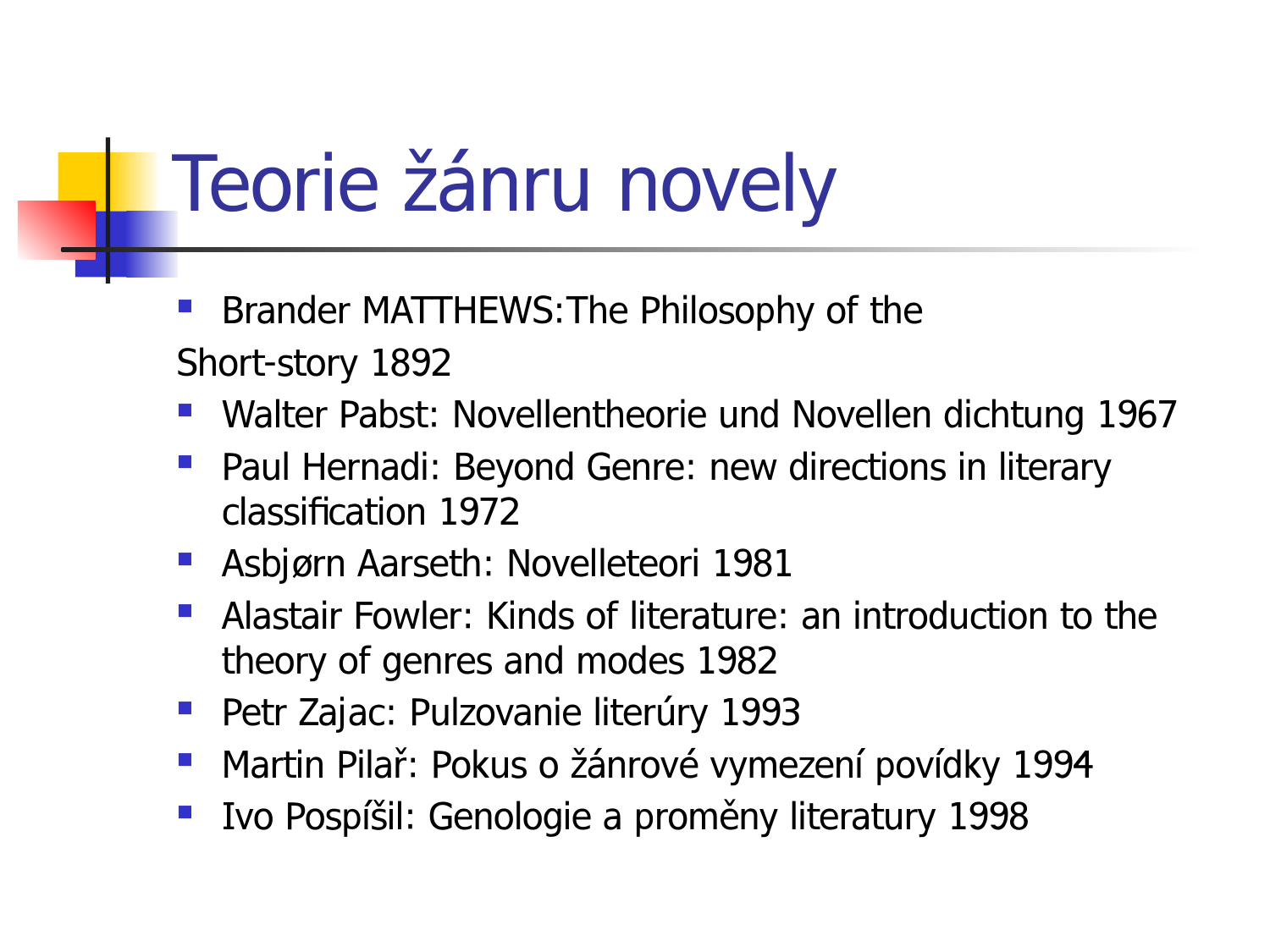

# Teorie žánru novely
Brander MATTHEWS:The Philosophy of the
Short-story 1892
Walter Pabst: Novellentheorie und Novellen dichtung 1967
Paul Hernadi: Beyond Genre: new directions in literary classification 1972
Asbjørn Aarseth: Novelleteori 1981
Alastair Fowler: Kinds of literature: an introduction to the theory of genres and modes 1982
Petr Zajac: Pulzovanie literúry 1993
Martin Pilař: Pokus o žánrové vymezení povídky 1994
Ivo Pospíšil: Genologie a proměny literatury 1998